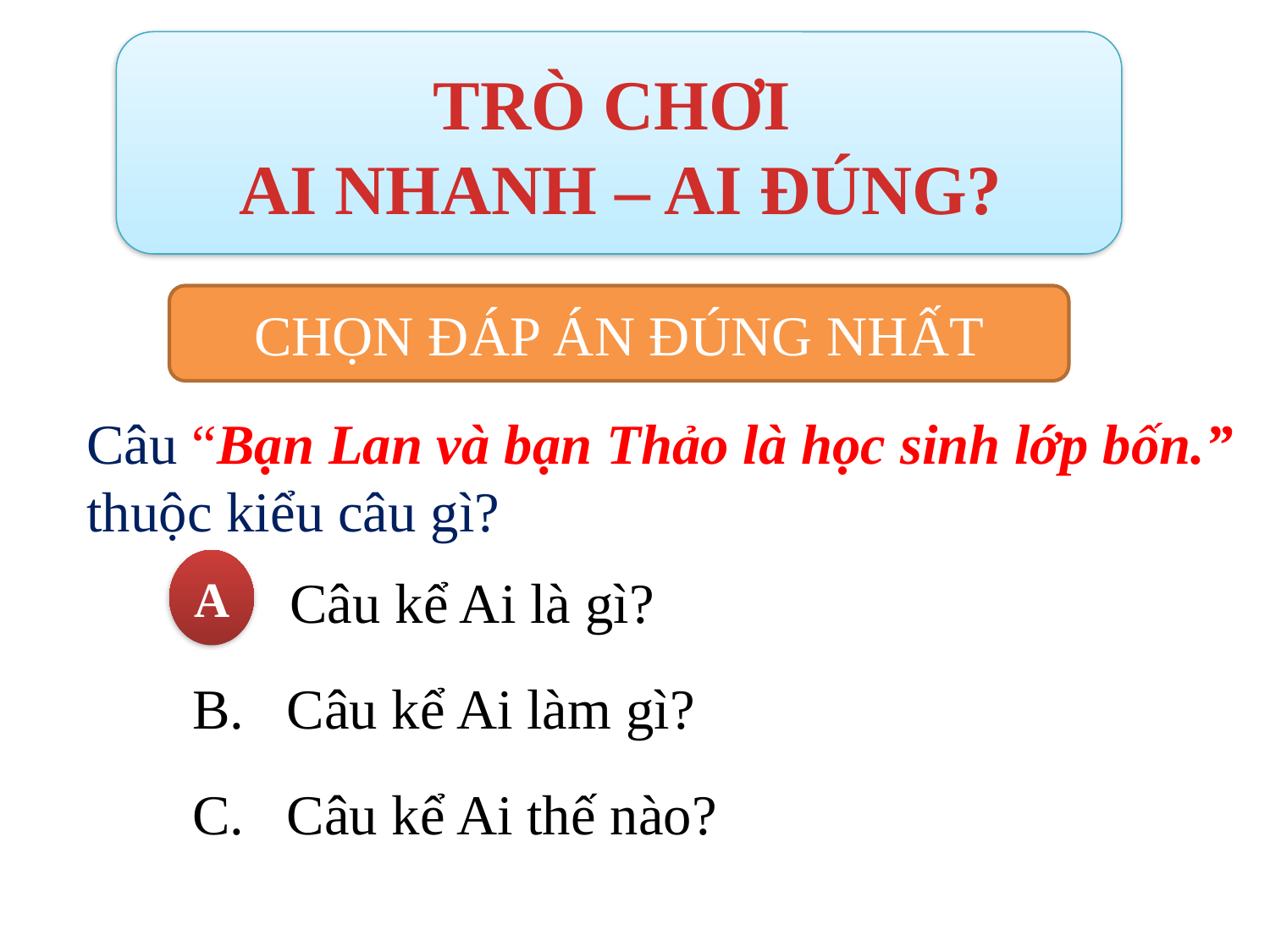

TRÒ CHƠI
 AI NHANH – AI ĐÚNG?
CHỌN ĐÁP ÁN ĐÚNG NHẤT
Câu “Bạn Lan và bạn Thảo là học sinh lớp bốn.” thuộc kiểu câu gì?
A
A.   Câu kể Ai là gì?

B.   Câu kể Ai làm gì?

C.   Câu kể Ai thế nào?